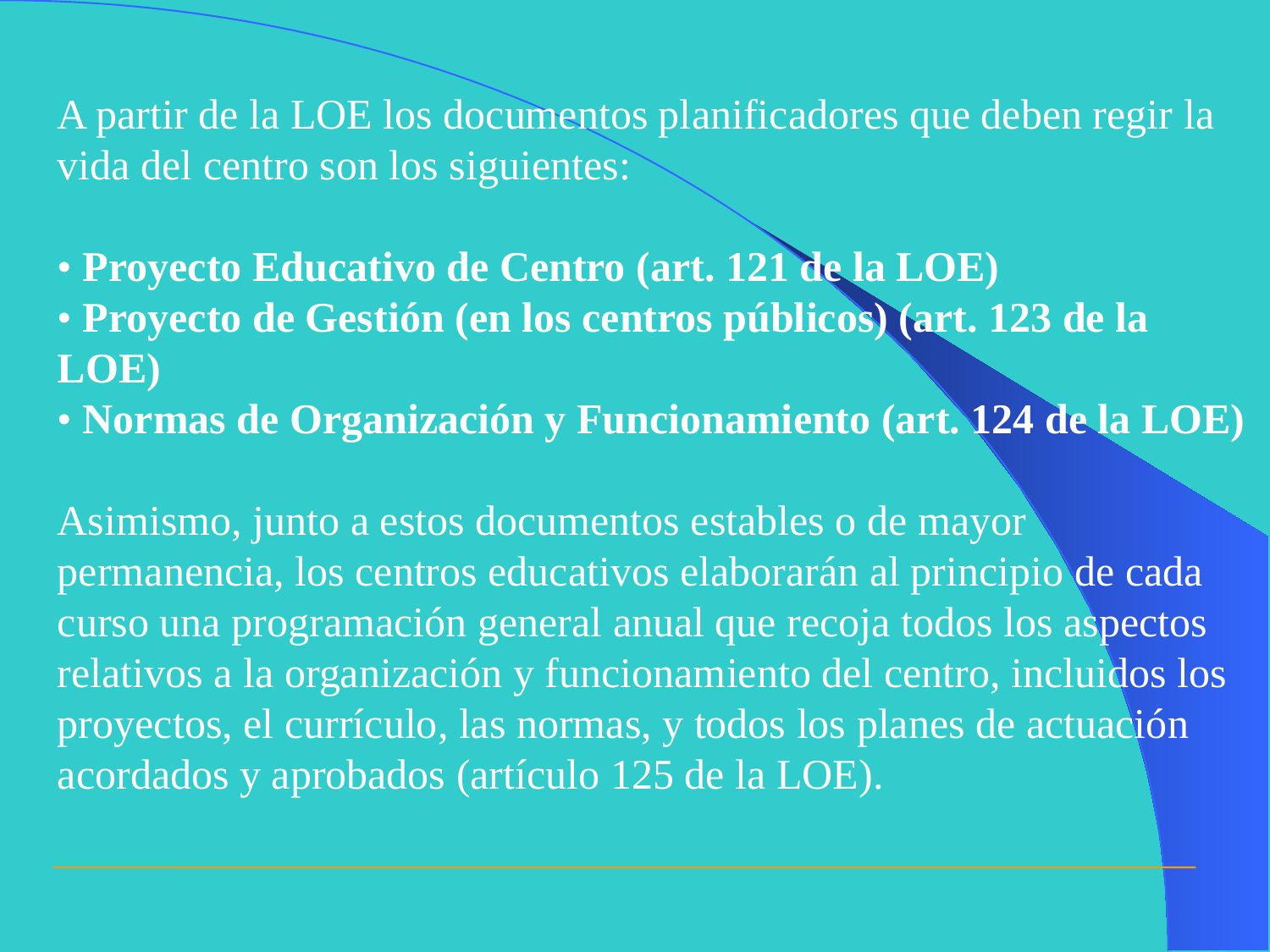

A partir de la LOE los documentos planificadores que deben regir la vida del centro son los siguientes:

• Proyecto Educativo de Centro (art. 121 de la LOE)
• Proyecto de Gestión (en los centros públicos) (art. 123 de la LOE)
• Normas de Organización y Funcionamiento (art. 124 de la LOE)

Asimismo, junto a estos documentos estables o de mayor permanencia, los centros educativos elaborarán al principio de cada curso una programación general anual que recoja todos los aspectos relativos a la organización y funcionamiento del centro, incluidos los proyectos, el currículo, las normas, y todos los planes de actuación acordados y aprobados (artículo 125 de la LOE).